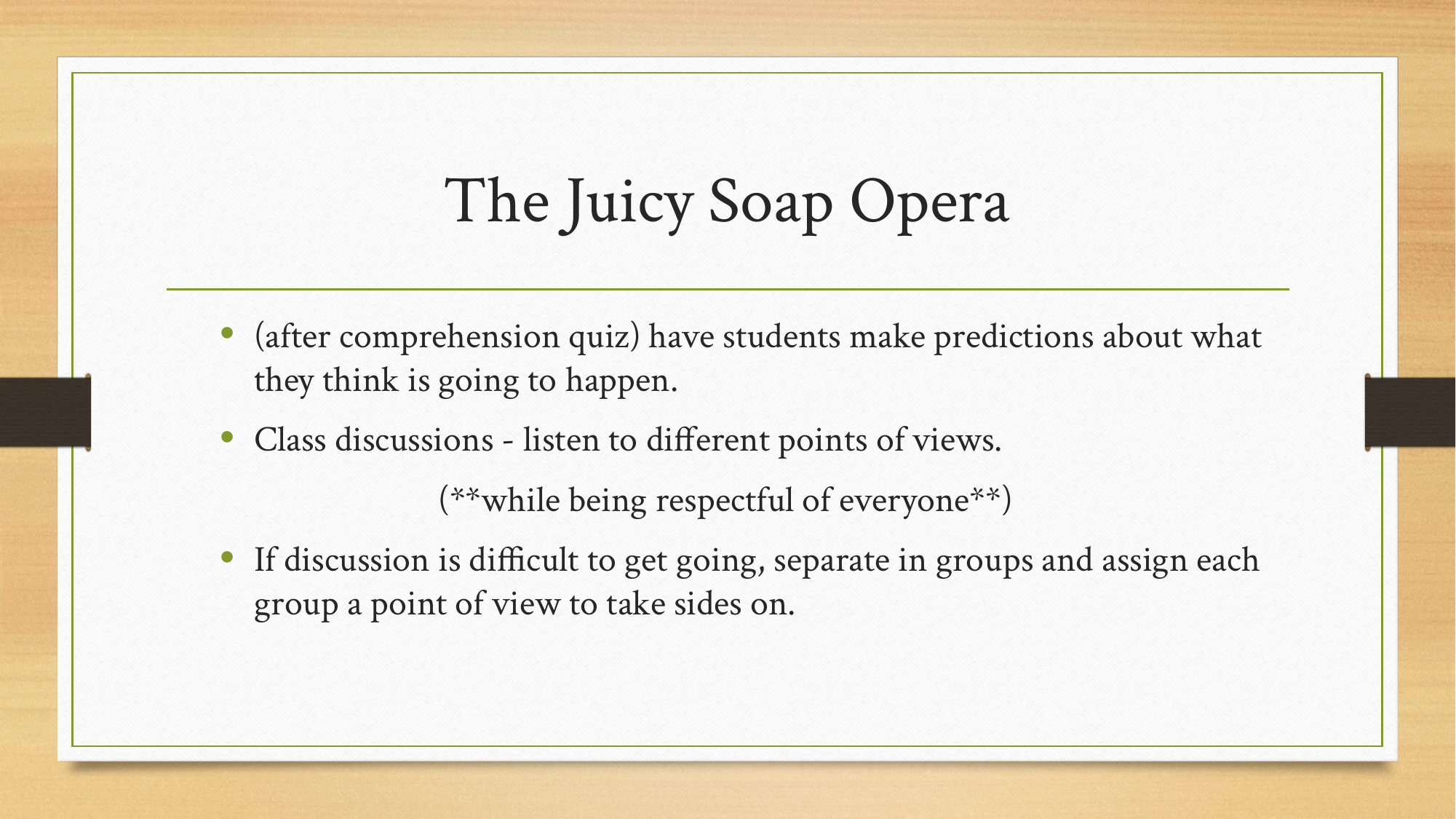

# The Juicy Soap Opera
(after comprehension quiz) have students make predictions about what they think is going to happen.
Class discussions - listen to different points of views.
		(**while being respectful of everyone**)
If discussion is difficult to get going, separate in groups and assign each group a point of view to take sides on.